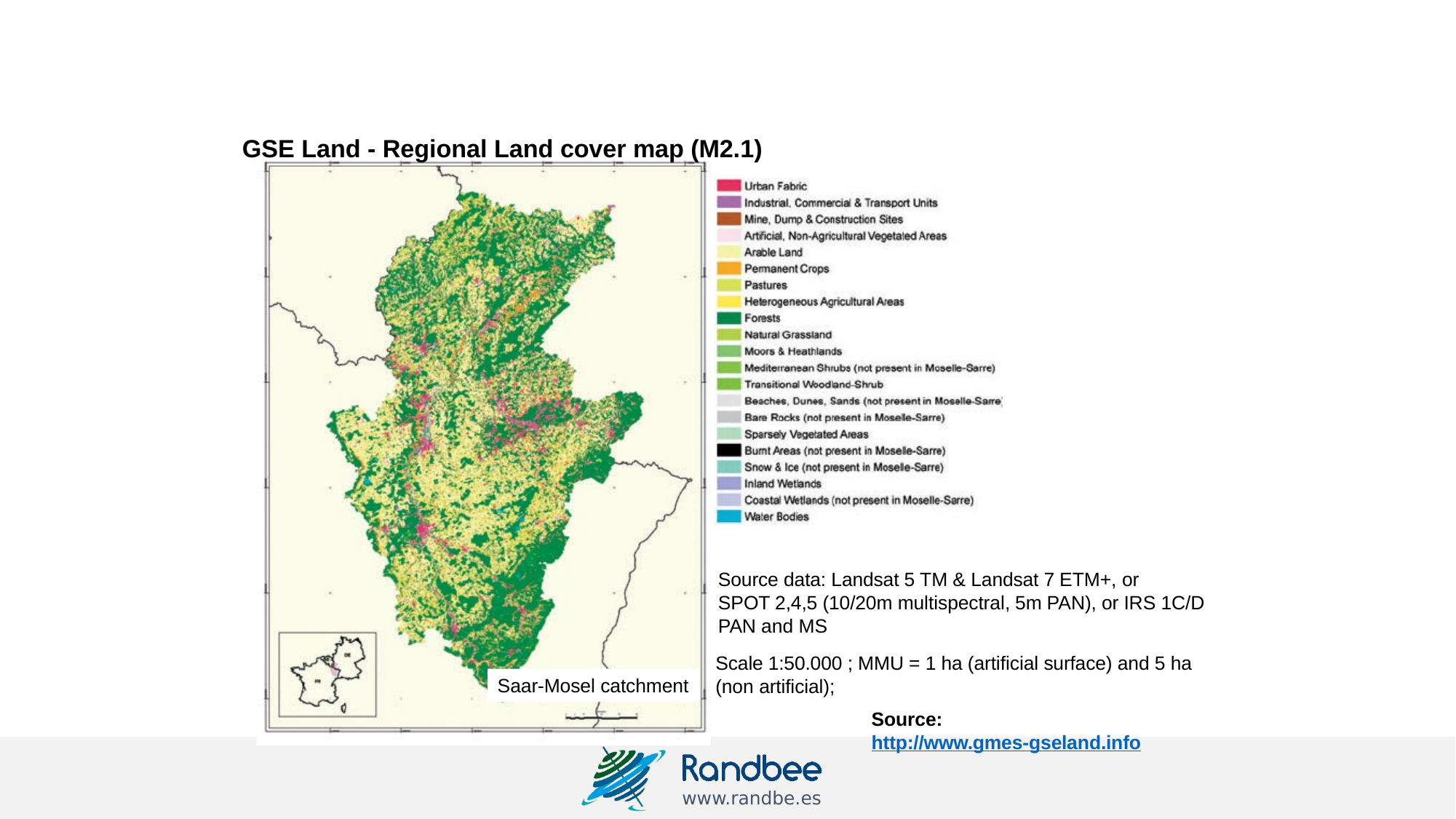

GSE Land - Regional Land cover map (M2.1)

Source data: Landsat 5 TM & Landsat 7 ETM+, or
SPOT 2,4,5 (10/20m multispectral, 5m PAN), or IRS 1C/D  PAN and MS
Scale 1:50.000 ; MMU = 1 ha (artificial surface) and 5 ha  (non artificial);
Source: http://www.gmes-gseland.info

Saar-Mosel catchment